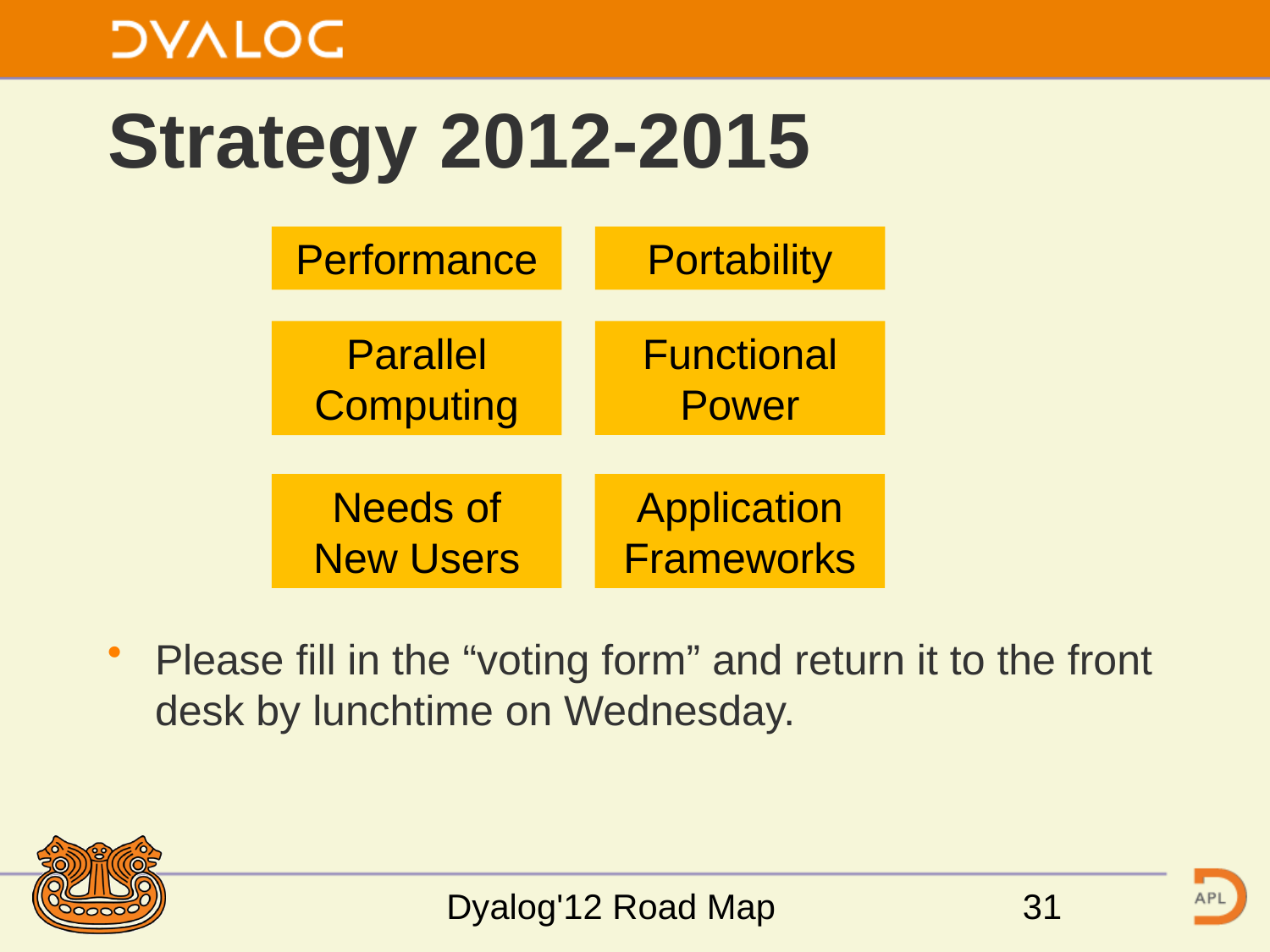

# Strategy 2012-2015
Performance
Portability
Functional
Power
Parallel
Computing
Application
Frameworks
Needs of
New Users
Please fill in the “voting form” and return it to the front desk by lunchtime on Wednesday.

Dyalog'12 Road Map
31